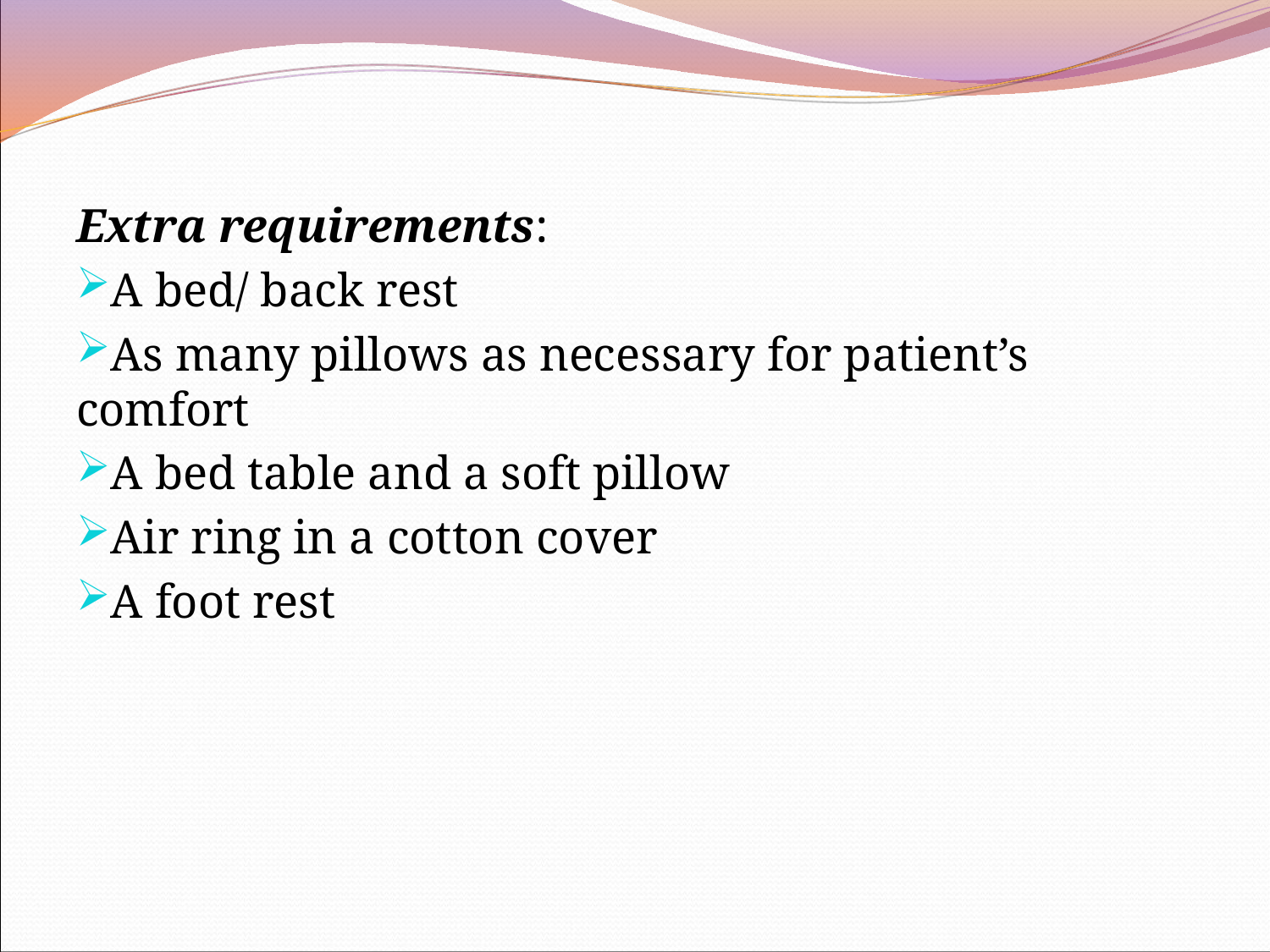

Extra requirements:
A bed/ back rest
As many pillows as necessary for patient’s comfort
A bed table and a soft pillow
Air ring in a cotton cover
A foot rest